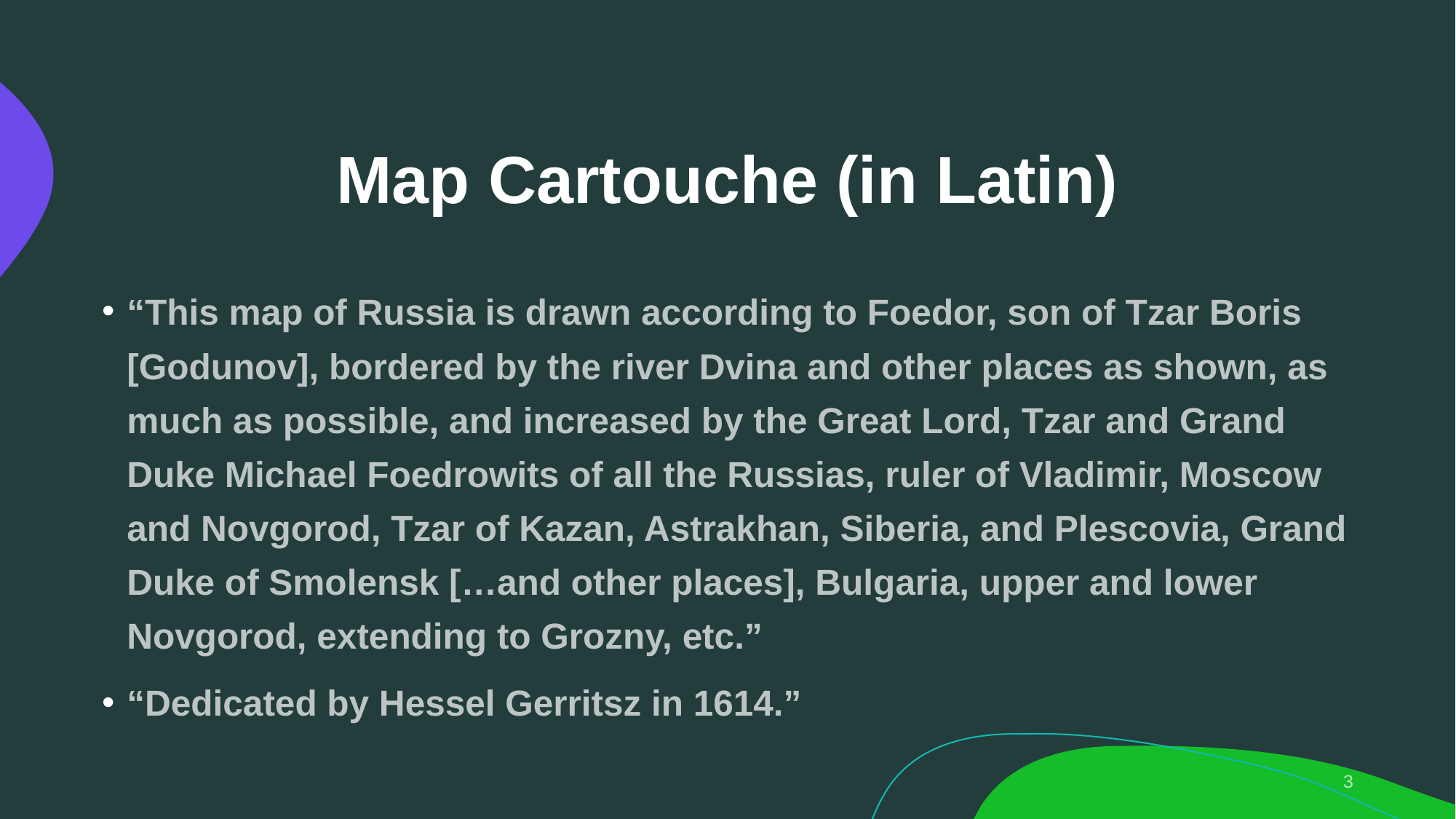

# Map Cartouche (in Latin)
“This map of Russia is drawn according to Foedor, son of Tzar Boris [Godunov], bordered by the river Dvina and other places as shown, as much as possible, and increased by the Great Lord, Tzar and Grand Duke Michael Foedrowits of all the Russias, ruler of Vladimir, Moscow and Novgorod, Tzar of Kazan, Astrakhan, Siberia, and Plescovia, Grand Duke of Smolensk […and other places], Bulgaria, upper and lower Novgorod, extending to Grozny, etc.”
“Dedicated by Hessel Gerritsz in 1614.”

3